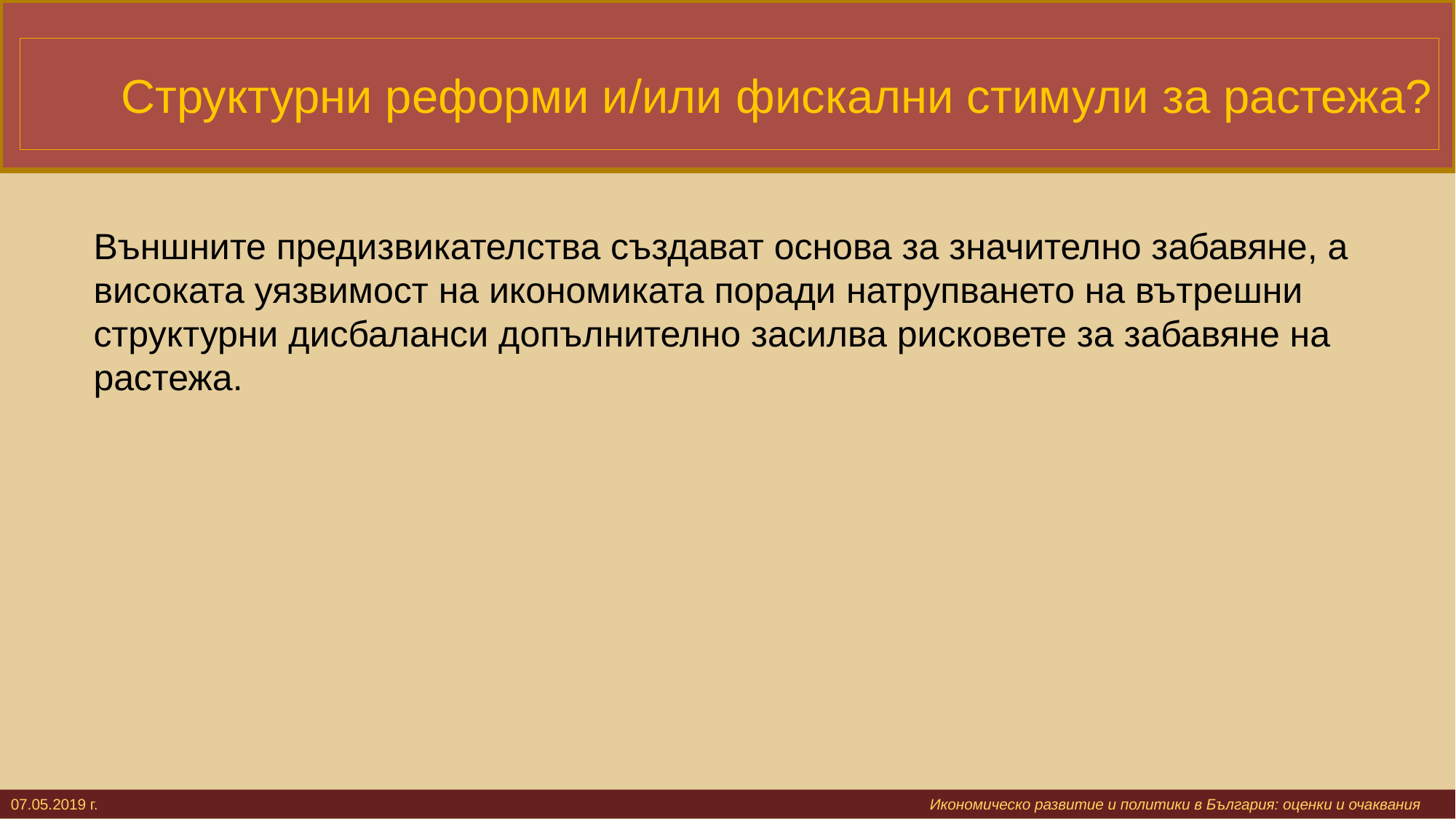

# Структурни реформи и/или фискални стимули за растежа?
Външните предизвикателства създават основа за значително забавяне, а високата уязвимост на икономиката поради натрупването на вътрешни структурни дисбаланси допълнително засилва рисковете за забавяне на растежа.
07.05.2019 г. 			             					           Икономическо развитие и политики в България: оценки и очаквания